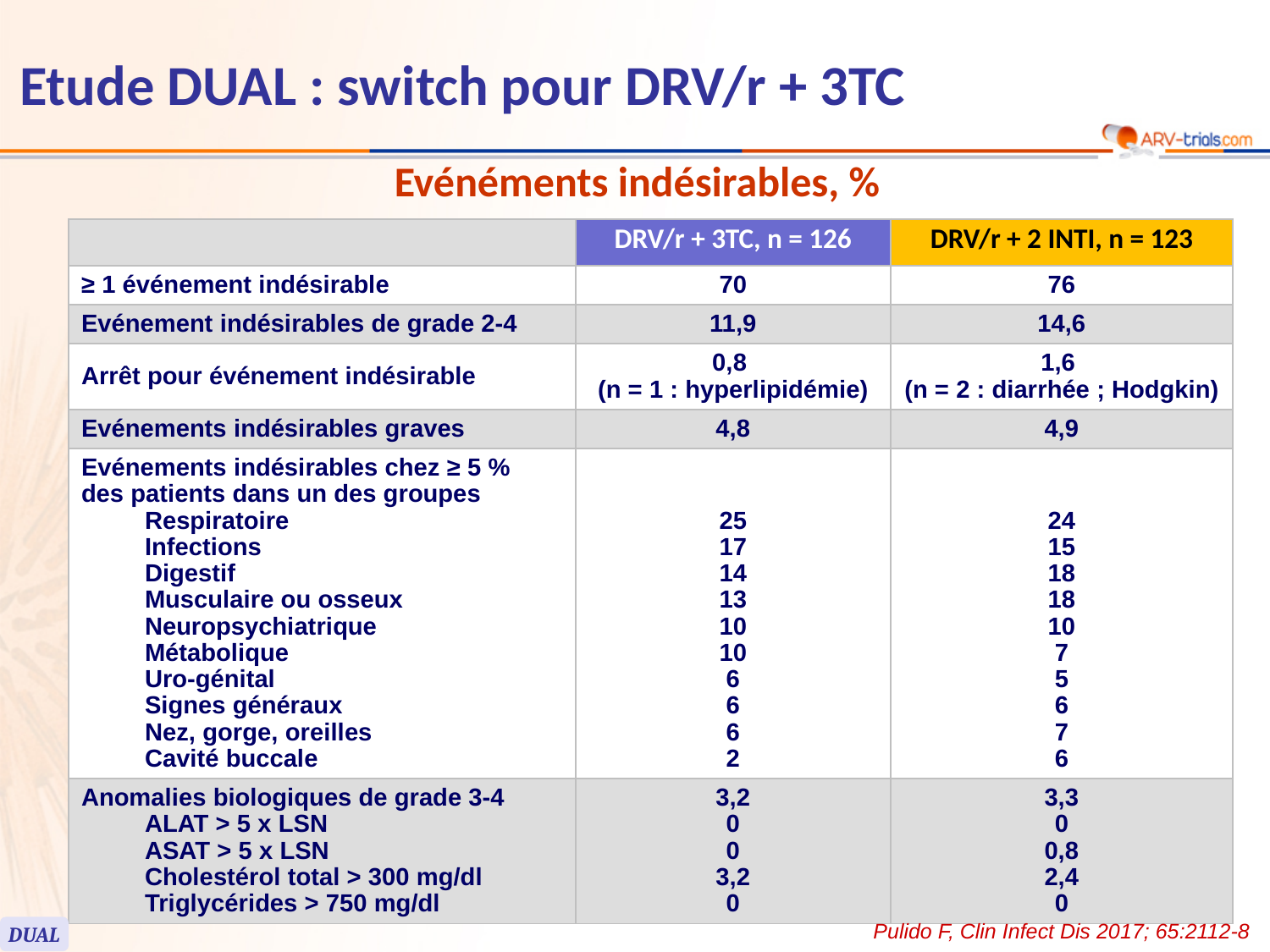

# Etude DUAL : switch pour DRV/r + 3TC

Evénéments indésirables, %
|  | DRV/r + 3TC, n = 126 | DRV/r + 2 INTI, n = 123 |
| --- | --- | --- |
| ≥ 1 événement indésirable | 70 | 76 |
| Evénement indésirables de grade 2-4 | 11,9 | 14,6 |
| Arrêt pour événement indésirable | 0,8 (n = 1 : hyperlipidémie) | 1,6 (n = 2 : diarrhée ; Hodgkin) |
| Evénements indésirables graves | 4,8 | 4,9 |
| Evénements indésirables chez ≥ 5 % des patients dans un des groupes Respiratoire Infections Digestif Musculaire ou osseux Neuropsychiatrique Métabolique Uro-génital Signes généraux Nez, gorge, oreilles Cavité buccale | 25 17 14 13 10 10 6 6 6 2 | 24 15 18 18 10 7 5 6 7 6 |
| Anomalies biologiques de grade 3-4 ALAT > 5 x LSN ASAT > 5 x LSN Cholestérol total > 300 mg/dl Triglycérides > 750 mg/dl | 3,2 0 0 3,2 0 | 3,3 0 0,8 2,4 0 |

Pulido F, Clin Infect Dis 2017; 65:2112-8
DUAL